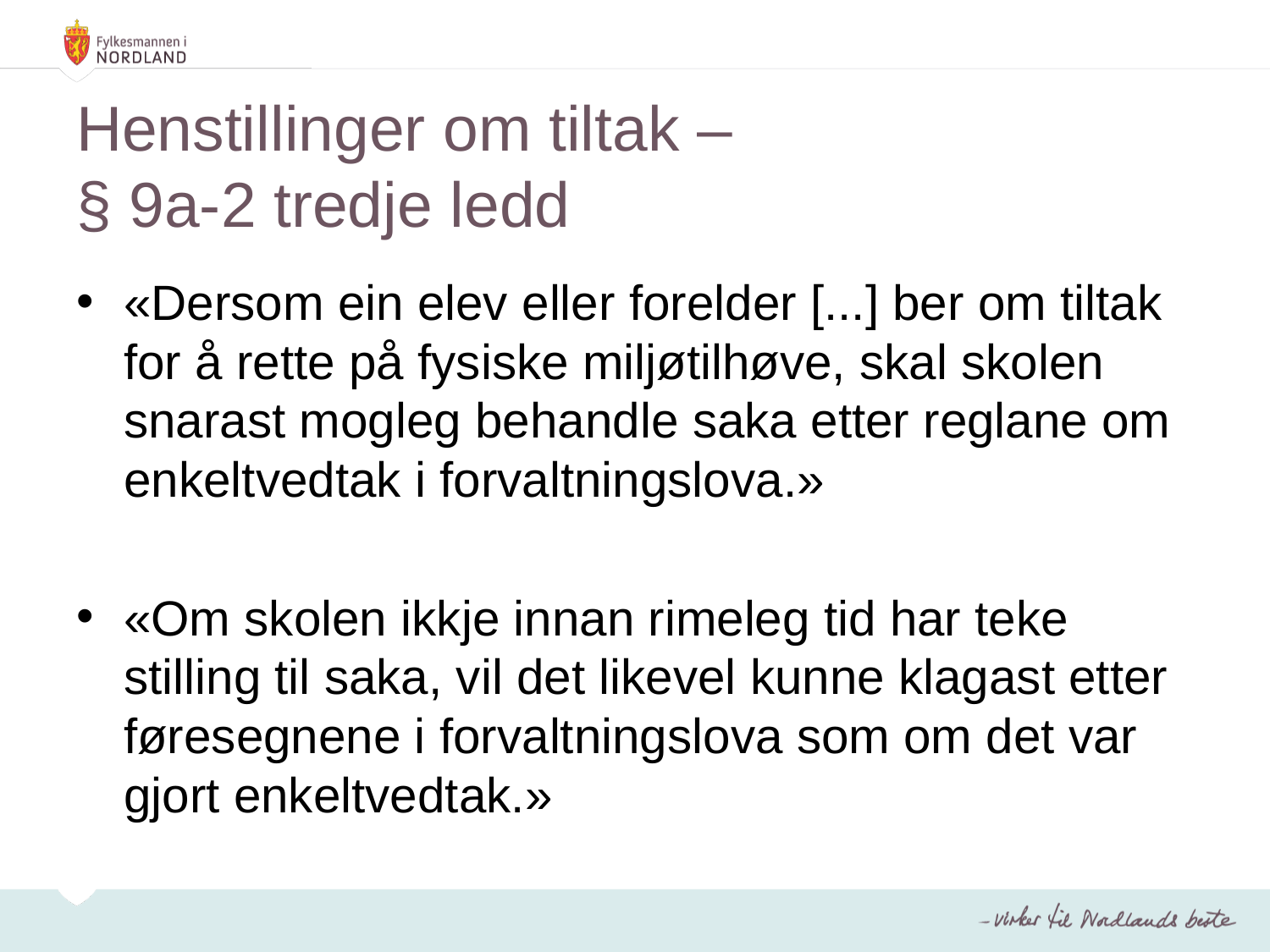

# Henstillinger om tiltak – § 9a-2 tredje ledd
«Dersom ein elev eller forelder [...] ber om tiltak for å rette på fysiske miljøtilhøve, skal skolen snarast mogleg behandle saka etter reglane om enkeltvedtak i forvaltningslova.»

«Om skolen ikkje innan rimeleg tid har teke stilling til saka, vil det likevel kunne klagast etter føresegnene i forvaltningslova som om det var gjort enkeltvedtak.»